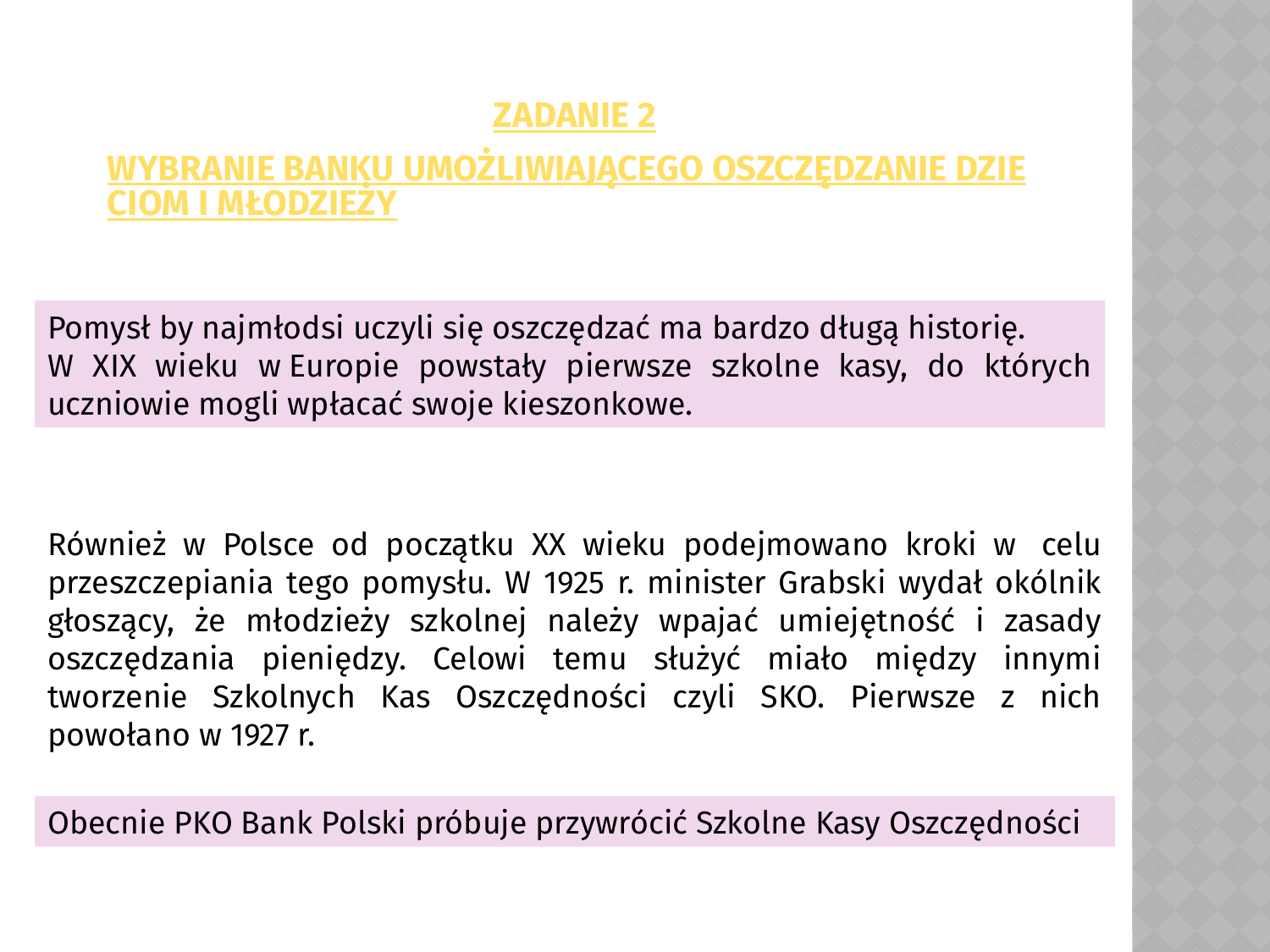

Zadanie 2
Wybranie banku umożliwiającego oszczędzanie dzieciom i młodzieży
Pomysł by najmłodsi uczyli się oszczędzać ma bardzo długą historię.
W XIX wieku w Europie powstały pierwsze szkolne kasy, do których uczniowie mogli wpłacać swoje kieszonkowe.
Również w Polsce od początku XX wieku podejmowano kroki w  celu przeszczepiania tego pomysłu. W 1925 r. minister Grabski wydał okólnik głoszący, że młodzieży szkolnej należy wpajać umiejętność i zasady oszczędzania pieniędzy. Celowi temu służyć miało między innymi tworzenie Szkolnych Kas Oszczędności czyli SKO. Pierwsze z nich powołano w 1927 r.
Obecnie PKO Bank Polski próbuje przywrócić Szkolne Kasy Oszczędności